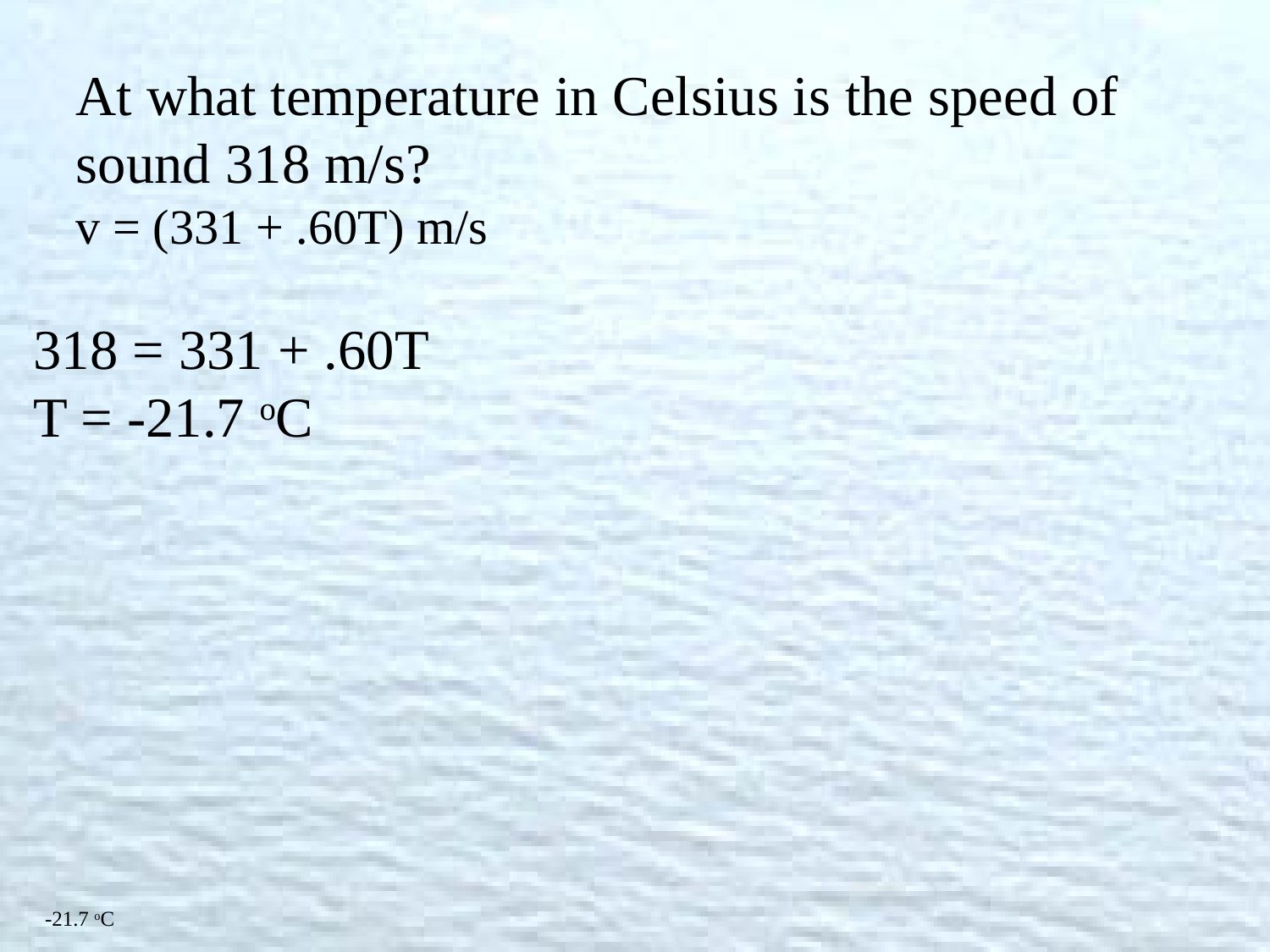

At what temperature in Celsius is the speed of sound 318 m/s?
v = (331 + .60T) m/s
318 = 331 + .60T
T = -21.7 oC
-21.7 oC